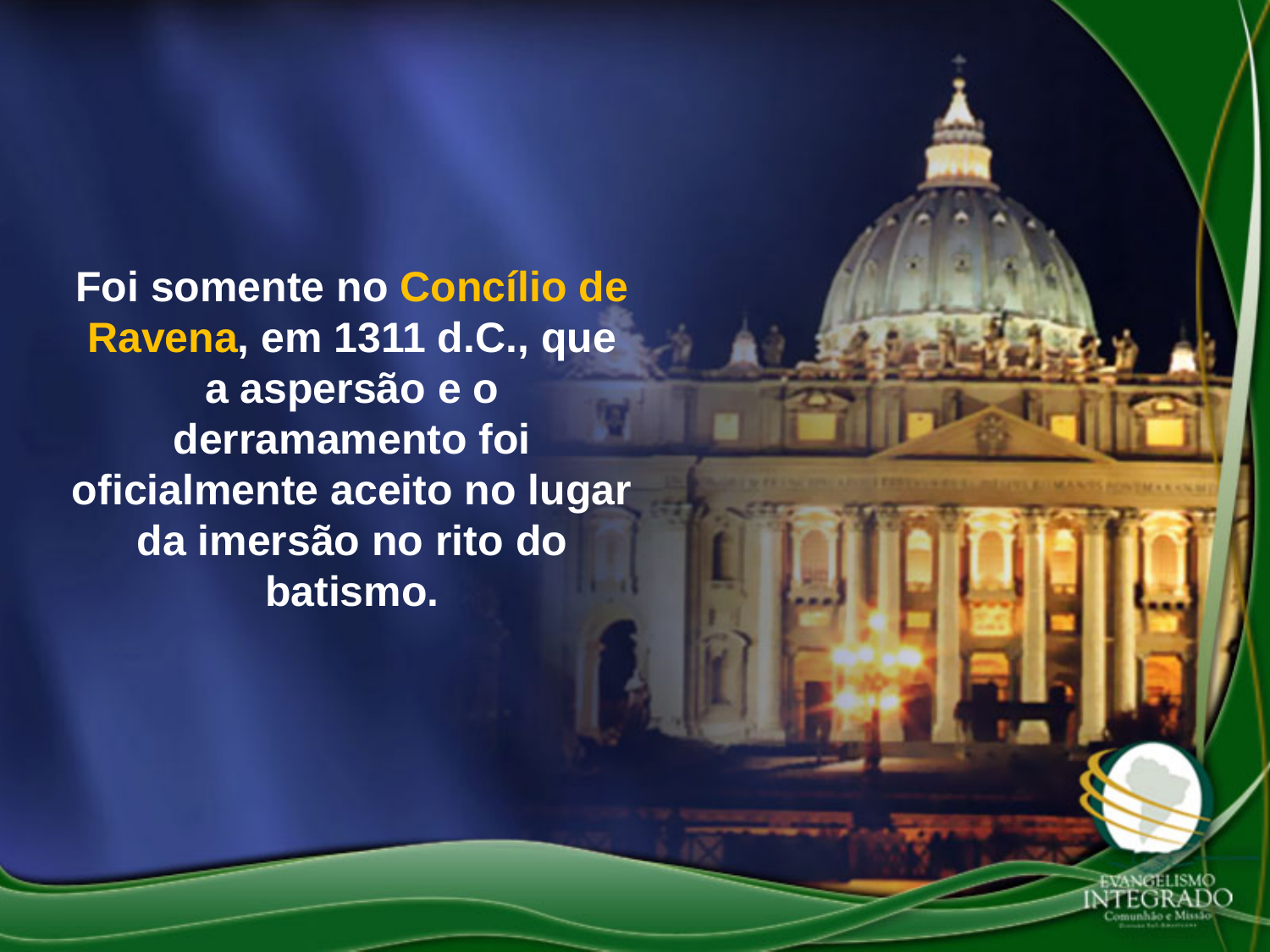

Foi somente no Concílio de Ravena, em 1311 d.C., que a aspersão e o derramamento foi oficialmente aceito no lugar da imersão no rito do batismo.